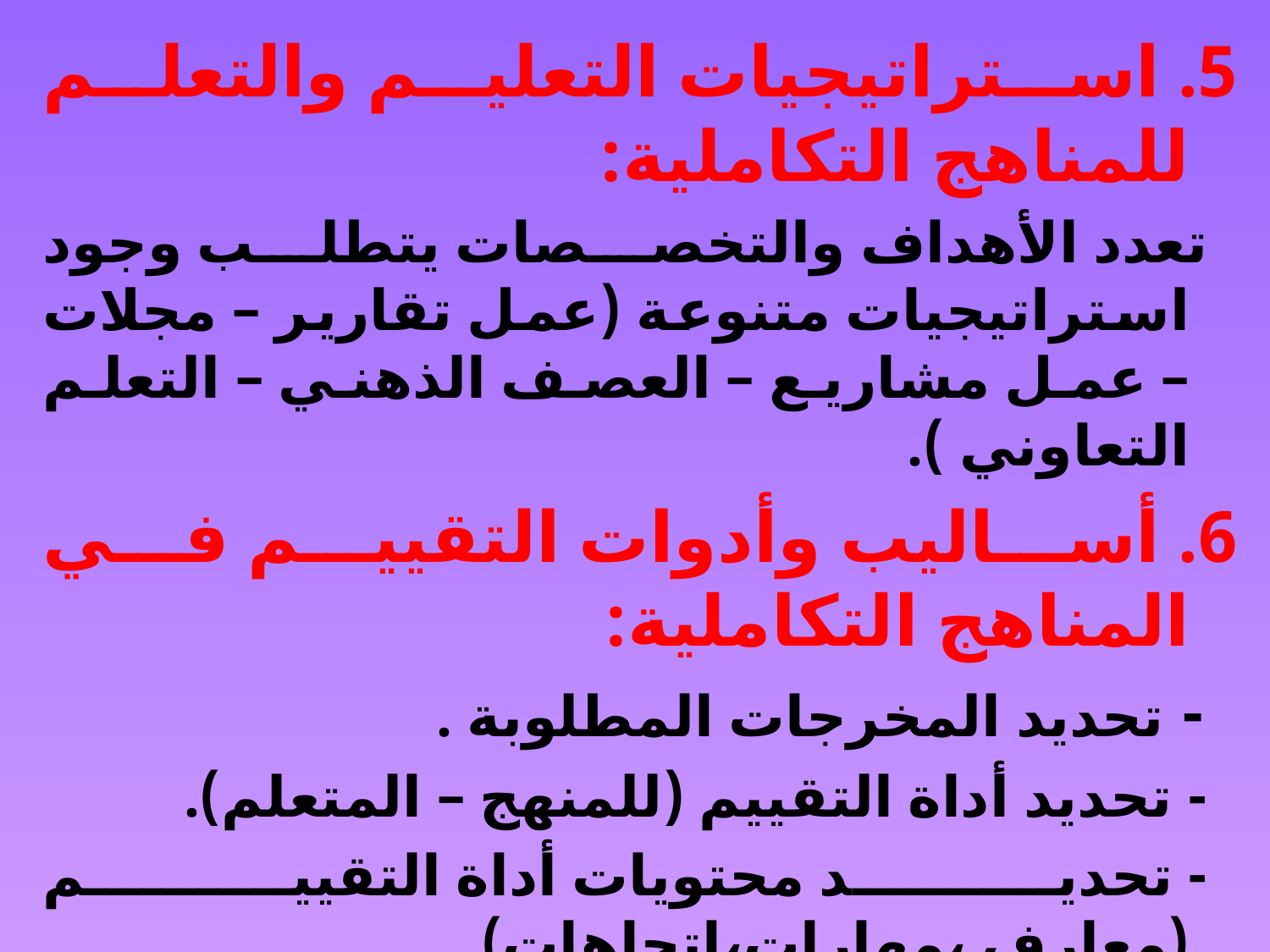

5. استراتيجيات التعليم والتعلم للمناهج التكاملية:
  تعدد الأهداف والتخصصات يتطلب وجود استراتيجيات متنوعة (عمل تقارير – مجلات – عمل مشاريع – العصف الذهني – التعلم التعاوني ).
6. أساليب وأدوات التقييم في المناهج التكاملية:
  - تحديد المخرجات المطلوبة .
  - تحديد أداة التقييم (للمنهج – المتعلم).
  - تحديد محتويات أداة التقييم (معارف ،مهارات،اتجاهات)
  - تحديد معيار التصحيح للحكم على الأداء.
  - تحديد المقيمين وتدريبهم على معايير التقييم .
  - تقديم التغذية الراجعة للتلاميذ على نتائجهم .